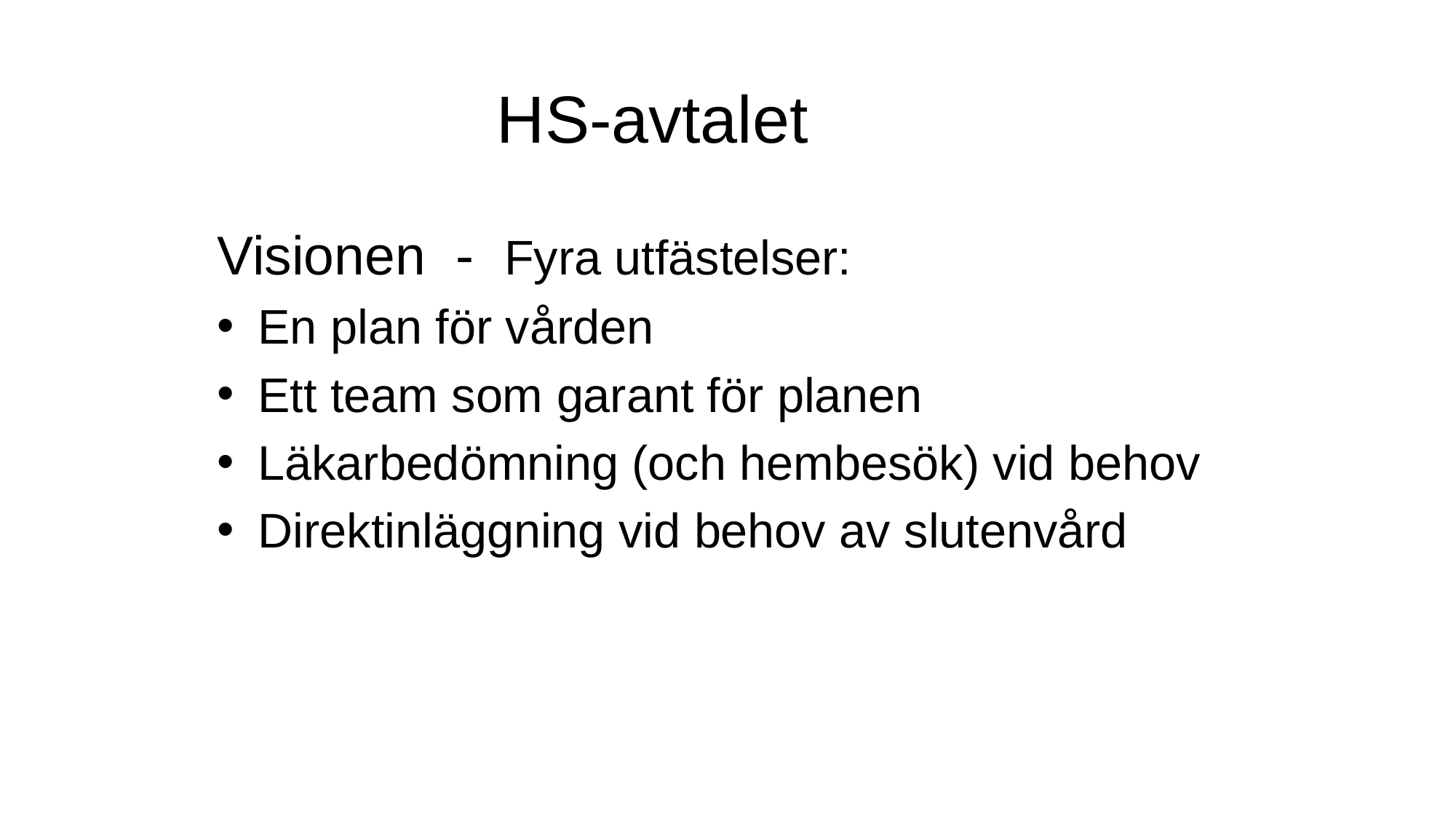

# HS-avtalet
Visionen  -  Fyra utfästelser:
En plan för vården
Ett team som garant för planen
Läkarbedömning (och hembesök) vid behov
Direktinläggning vid behov av slutenvård